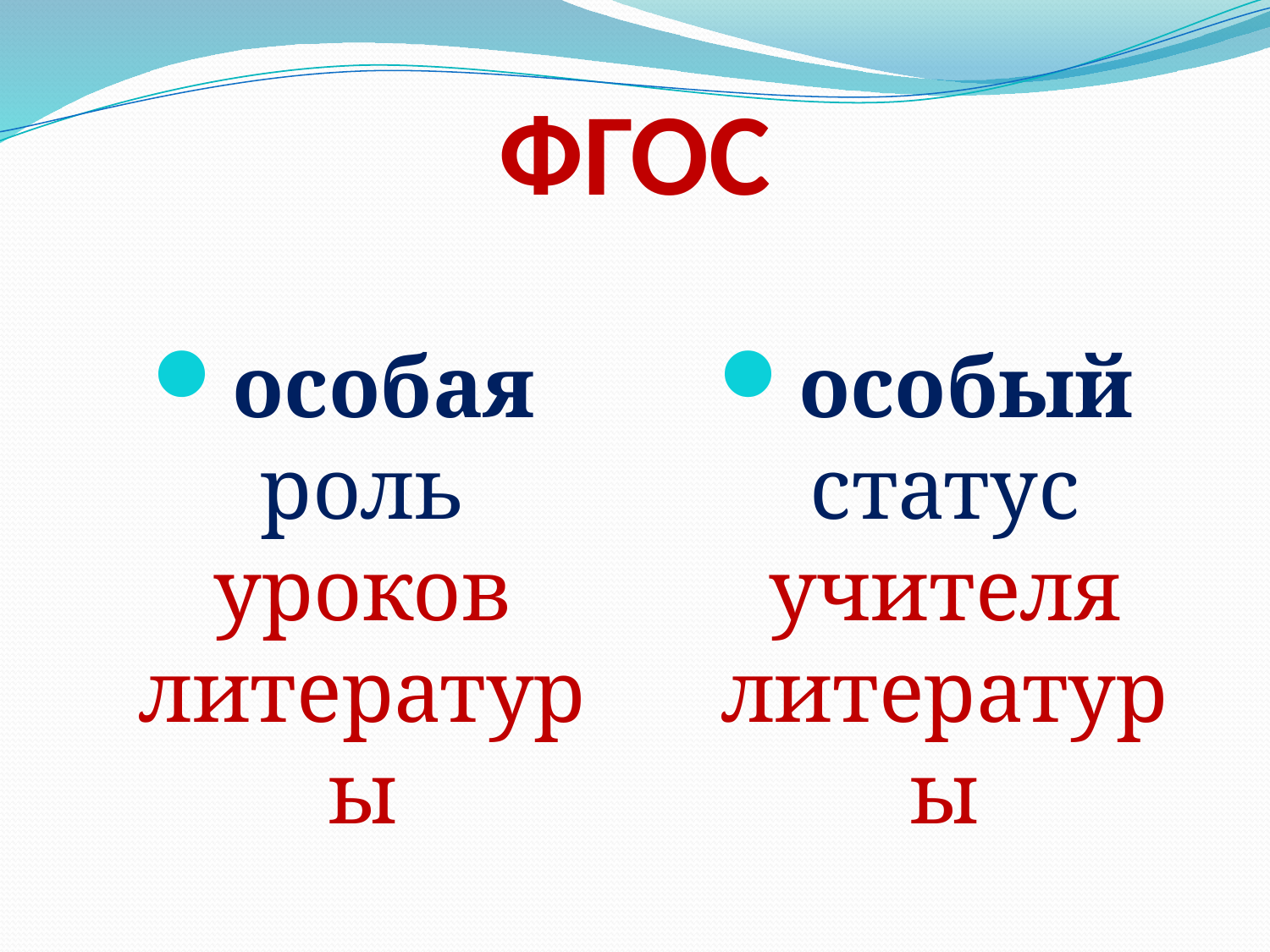

# ФГОС
особая роль уроков литературы
особый статус учителя литературы